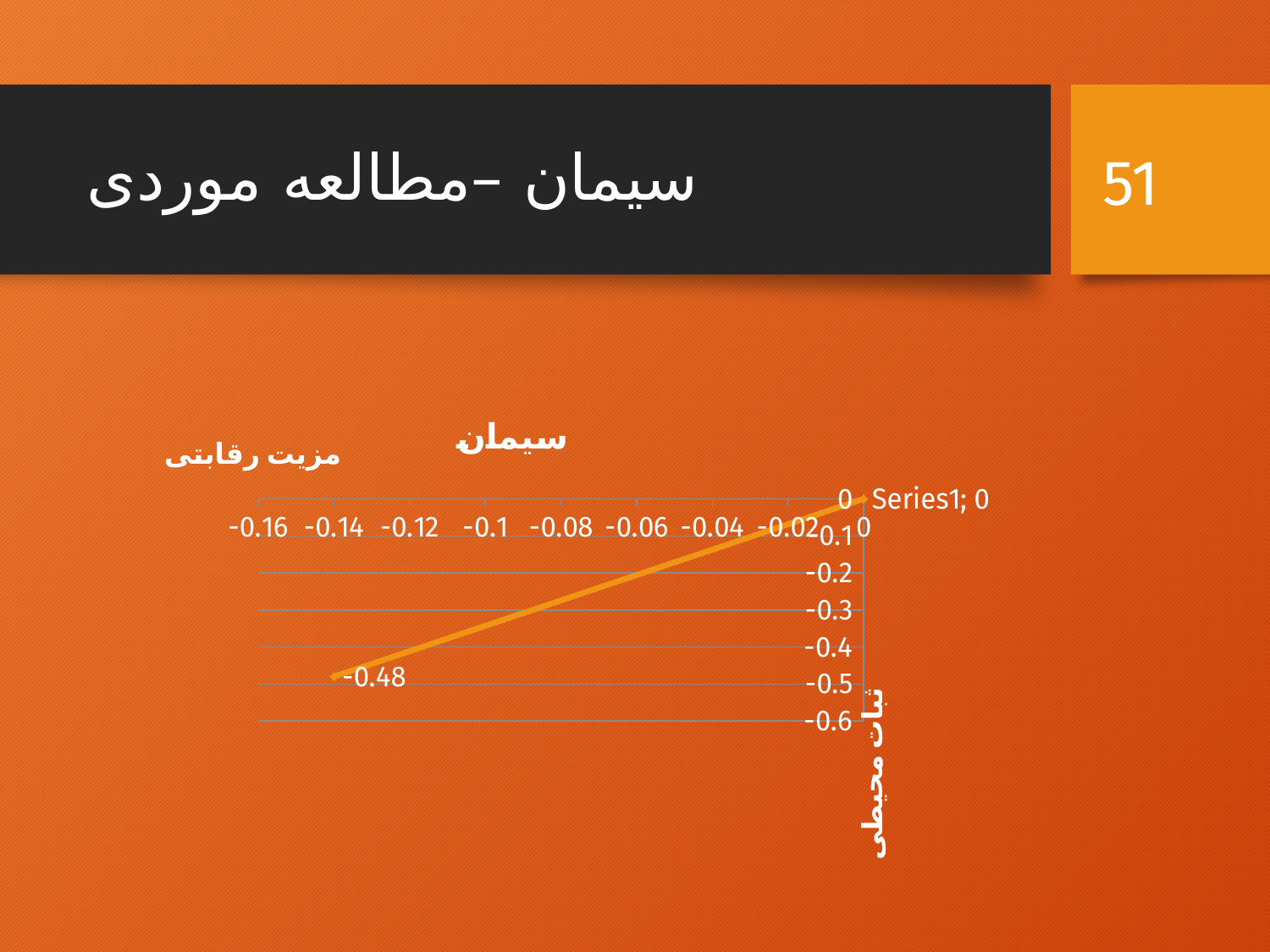

# سیمان –مطالعه موردی
51

### Chart: سیمان

| Category |  |
|---|---|